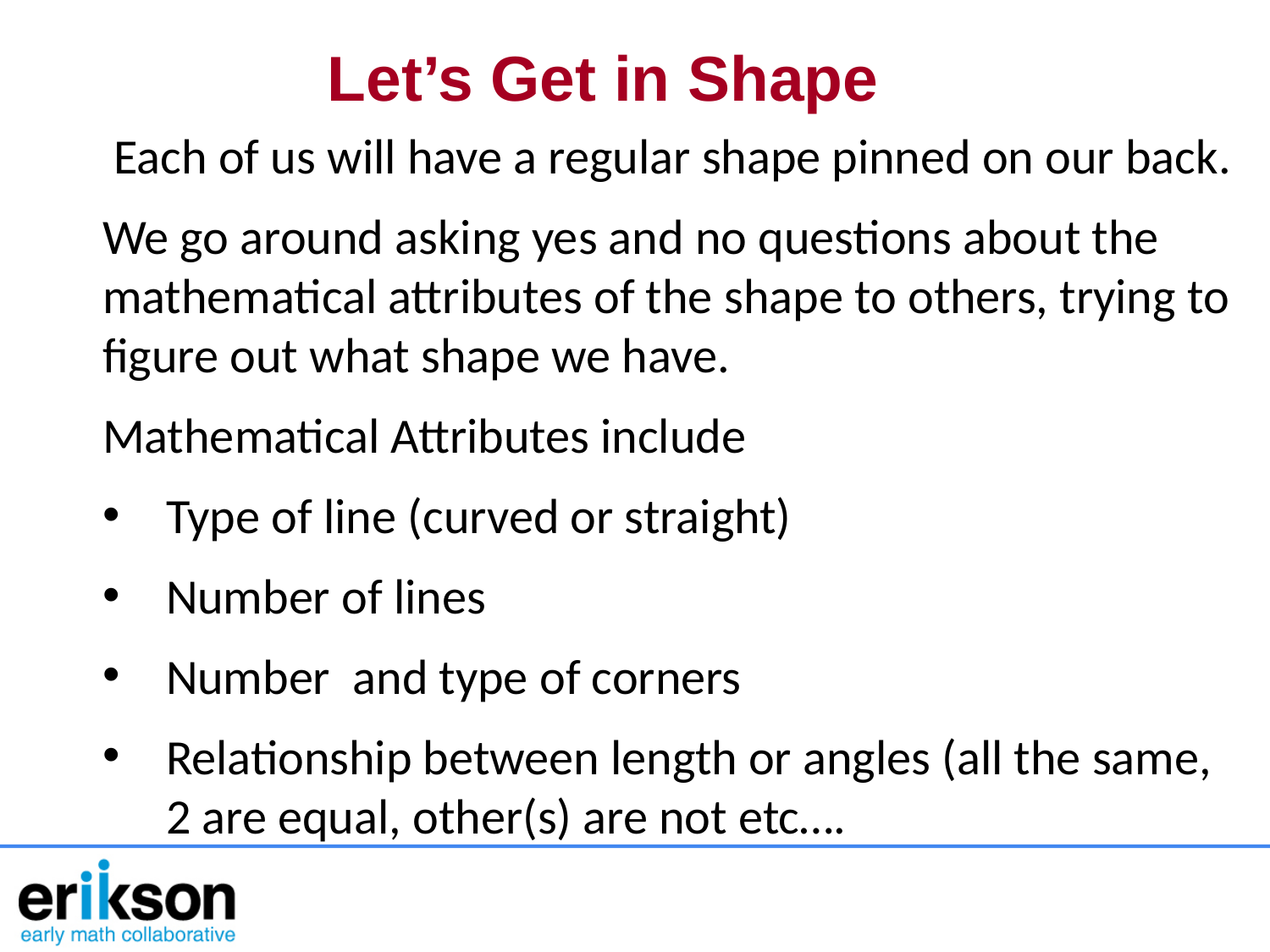

Let’s Get in Shape
 Each of us will have a regular shape pinned on our back.
We go around asking yes and no questions about the   mathematical attributes of the shape to others, trying to figure out what shape we have.
Mathematical Attributes include
Type of line (curved or straight)
Number of lines
Number  and type of corners
Relationship between length or angles (all the same, 2 are equal, other(s) are not etc….